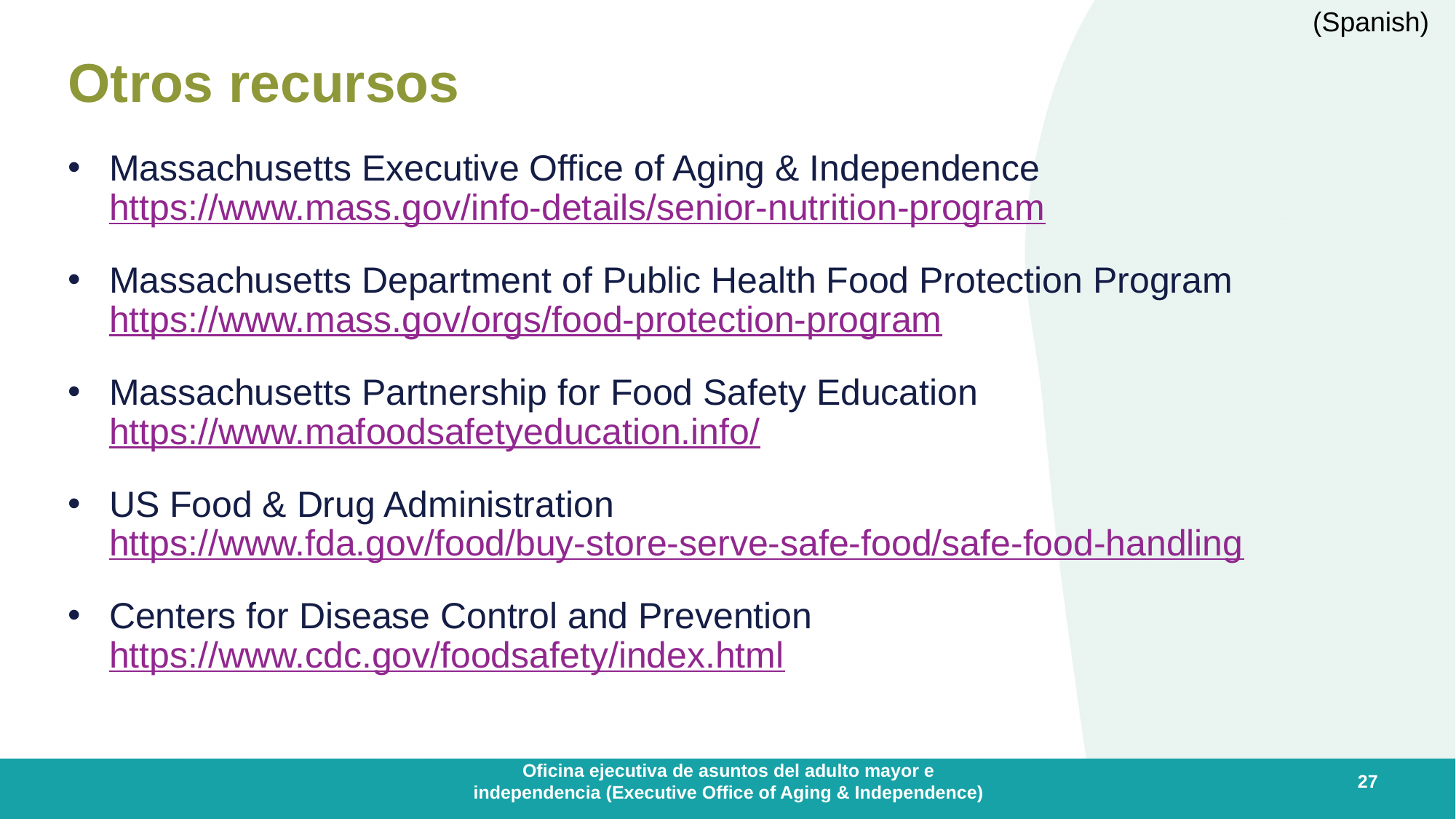

# Otros recursos
Massachusetts Executive Office of Aging & Independence https://www.mass.gov/info-details/senior-nutrition-program
Massachusetts Department of Public Health Food Protection Program https://www.mass.gov/orgs/food-protection-program
Massachusetts Partnership for Food Safety Education https://www.mafoodsafetyeducation.info/
US Food & Drug Administration https://www.fda.gov/food/buy-store-serve-safe-food/safe-food-handling
Centers for Disease Control and Prevention https://www.cdc.gov/foodsafety/index.html